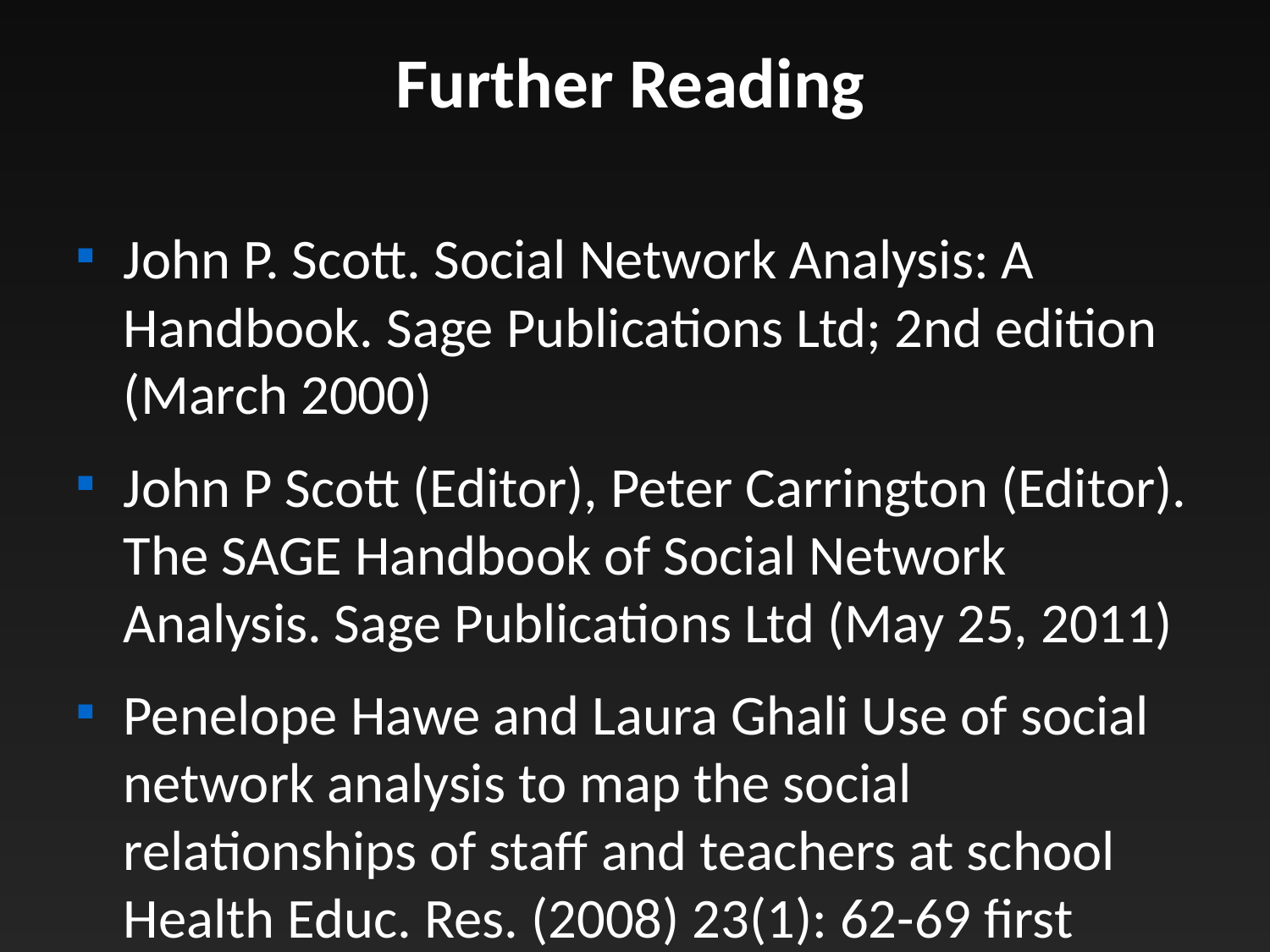

Further Reading
John P. Scott. Social Network Analysis: A Handbook. Sage Publications Ltd; 2nd edition (March 2000)
John P Scott (Editor), Peter Carrington (Editor).  The SAGE Handbook of Social Network Analysis. Sage Publications Ltd (May 25, 2011)
Penelope Hawe and Laura Ghali Use of social network analysis to map the social relationships of staff and teachers at school Health Educ. Res. (2008) 23(1): 62-69 first published online February 7, 2007 doi:10.1093/her/cyl162